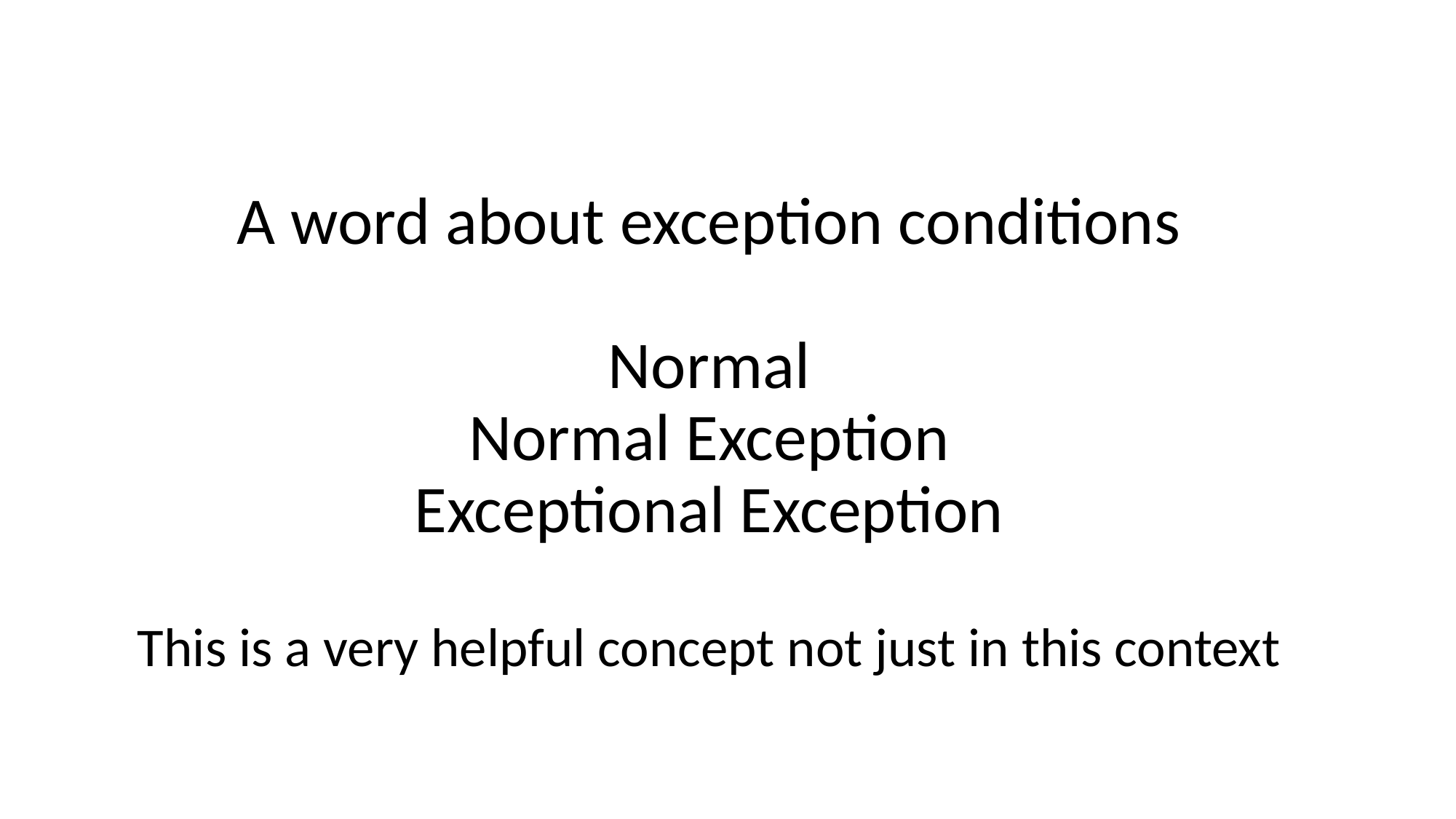

# A word about exception conditions Normal Normal Exception Exceptional Exception This is a very helpful concept not just in this context